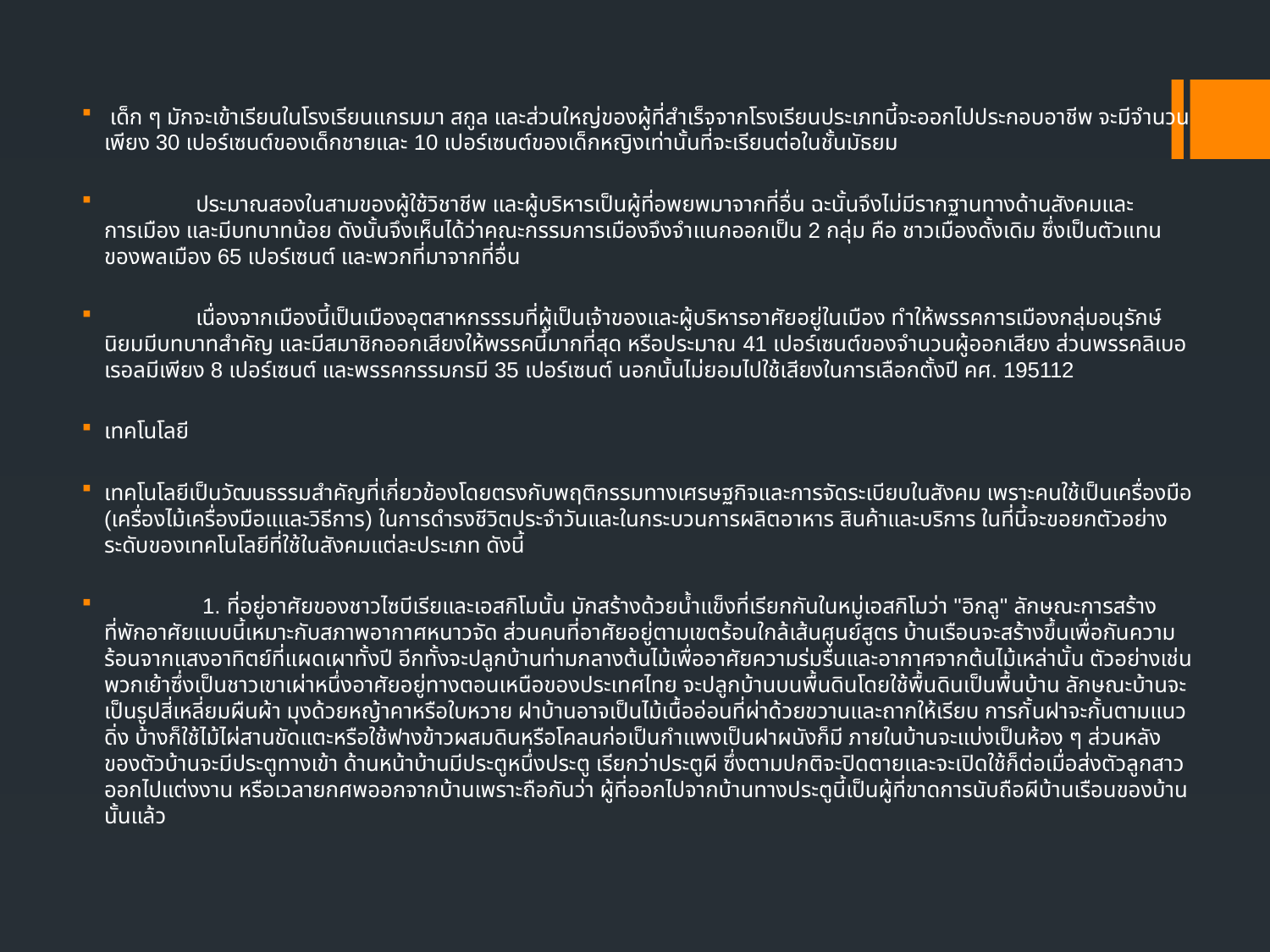

เด็ก ๆ มักจะเข้าเรียนในโรงเรียนแกรมมา สกูล และส่วนใหญ่ของผู้ที่สำเร็จจากโรงเรียนประเภทนี้จะออกไปประกอบอาชีพ จะมีจำนวนเพียง 30 เปอร์เซนต์ของเด็กชายและ 10 เปอร์เซนต์ของเด็กหญิงเท่านั้นที่จะเรียนต่อในชั้นมัธยม

                ประมาณสองในสามของผู้ใช้วิชาชีพ และผู้บริหารเป็นผู้ที่อพยพมาจากที่อื่น ฉะนั้นจึงไม่มีรากฐานทางด้านสังคมและการเมือง และมีบทบาทน้อย ดังนั้นจึงเห็นได้ว่าคณะกรรมการเมืองจึงจำแนกออกเป็น 2 กลุ่ม คือ ชาวเมืองดั้งเดิม ซึ่งเป็นตัวแทนของพลเมือง 65 เปอร์เซนต์ และพวกที่มาจากที่อื่น

                เนื่องจากเมืองนี้เป็นเมืองอุตสาหกรรรมที่ผู้เป็นเจ้าของและผู้บริหารอาศัยอยู่ในเมือง ทำให้พรรคการเมืองกลุ่มอนุรักษ์นิยมมีบทบาทสำคัญ และมีสมาชิกออกเสียงให้พรรคนี้มากที่สุด หรือประมาณ 41 เปอร์เซนต์ของจำนวนผู้ออกเสียง ส่วนพรรคลิเบอเรอลมีเพียง 8 เปอร์เซนต์ และพรรคกรรมกรมี 35 เปอร์เซนต์ นอกนั้นไม่ยอมไปใช้เสียงในการเลือกตั้งปี คศ. 195112

เทคโนโลยี

เทคโนโลยีเป็นวัฒนธรรมสำคัญที่เกี่ยวข้องโดยตรงกับพฤติกรรมทางเศรษฐกิจและการจัดระเบียบในสังคม เพราะคนใช้เป็นเครื่องมือ (เครื่องไม้เครื่องมือแและวิธีการ) ในการดำรงชีวิตประจำวันและในกระบวนการผลิตอาหาร สินค้าและบริการ ในที่นี้จะขอยกตัวอย่างระดับของเทคโนโลยีที่ใช้ในสังคมแต่ละประเภท ดังนี้

                1. ที่อยู่อาศัยของชาวไซบีเรียและเอสกิโมนั้น มักสร้างด้วยน้ำแข็งที่เรียกกันในหมู่เอสกิโมว่า "อิกลู" ลักษณะการสร้างที่พักอาศัยแบบนี้เหมาะกับสภาพอากาศหนาวจัด ส่วนคนที่อาศัยอยู่ตามเขตร้อนใกล้เส้นศูนย์สูตร บ้านเรือนจะสร้างขึ้นเพื่อกันความร้อนจากแสงอาทิตย์ที่แผดเผาทั้งปี อีกทั้งจะปลูกบ้านท่ามกลางต้นไม้เพื่ออาศัยความร่มรื่นและอากาศจากต้นไม้เหล่านั้น ตัวอย่างเช่น พวกเย้าซึ่งเป็นชาวเขาเผ่าหนึ่งอาศัยอยู่ทางตอนเหนือของประเทศไทย จะปลูกบ้านบนพื้นดินโดยใช้พื้นดินเป็นพื้นบ้าน ลักษณะบ้านจะเป็นรูปสี่เหลี่ยมผืนผ้า มุงด้วยหญ้าคาหรือใบหวาย ฝาบ้านอาจเป็นไม้เนื้ออ่อนที่ผ่าด้วยขวานและถากให้เรียบ การกั้นฝาจะกั้นตามแนวดิ่ง บ้างก็ใช้ไม้ไผ่สานขัดแตะหรือใช้ฟางข้าวผสมดินหรือโคลนก่อเป็นกำแพงเป็นฝาผนังก็มี ภายในบ้านจะแบ่งเป็นห้อง ๆ ส่วนหลังของตัวบ้านจะมีประตูทางเข้า ด้านหน้าบ้านมีประตูหนึ่งประตู เรียกว่าประตูผี ซึ่งตามปกติจะปิดตายและจะเปิดใช้ก็ต่อเมื่อส่งตัวลูกสาวออกไปแต่งงาน หรือเวลายกศพออกจากบ้านเพราะถือกันว่า ผู้ที่ออกไปจากบ้านทางประตูนี้เป็นผู้ที่ขาดการนับถือผีบ้านเรือนของบ้านนั้นแล้ว